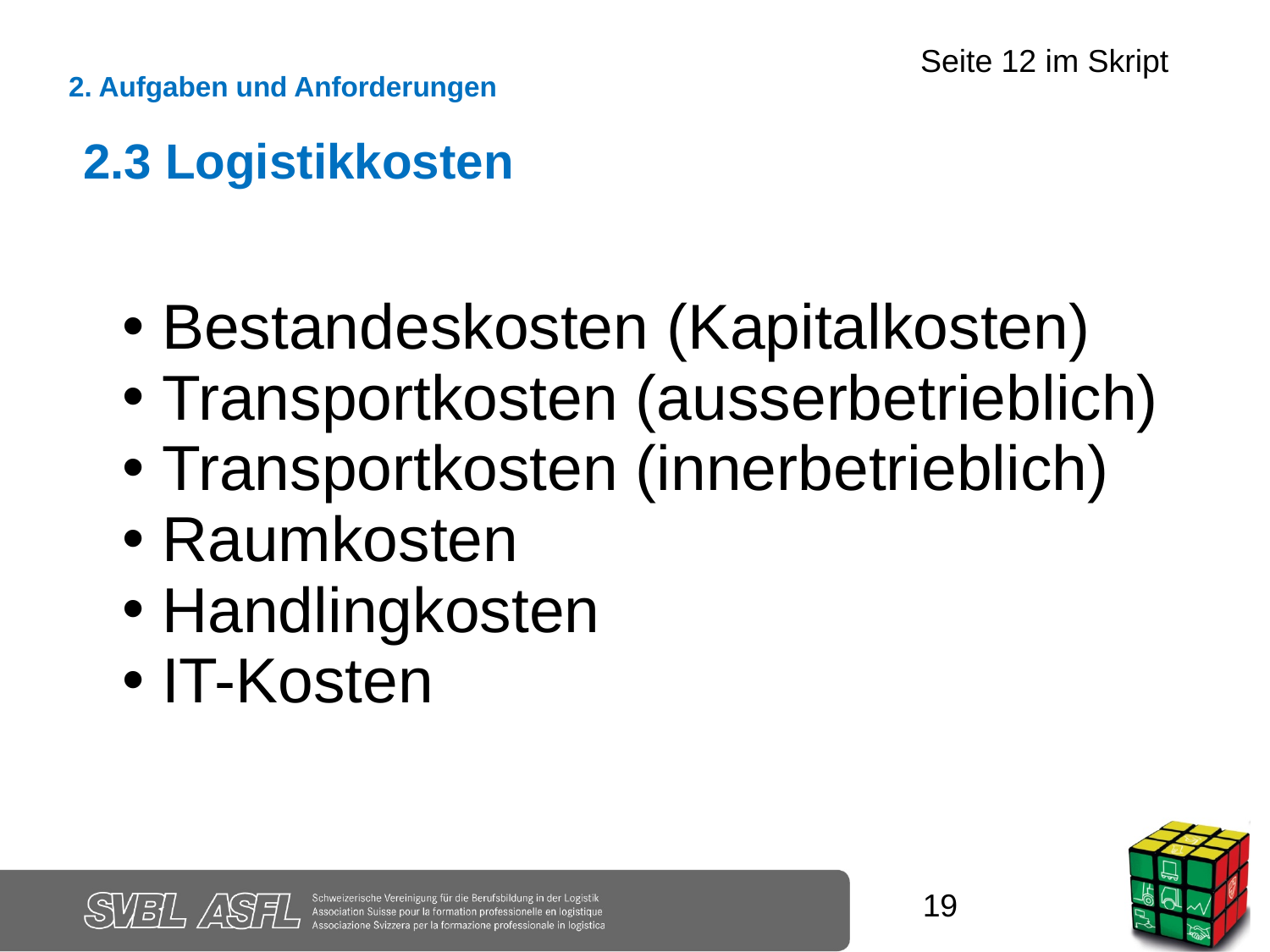

Seite 12 im Skript
2. Aufgaben und Anforderungen
2.3 Logistikkosten
Bestandeskosten (Kapitalkosten)
Transportkosten (ausserbetrieblich)
Transportkosten (innerbetrieblich)
Raumkosten
Handlingkosten
IT-Kosten
19